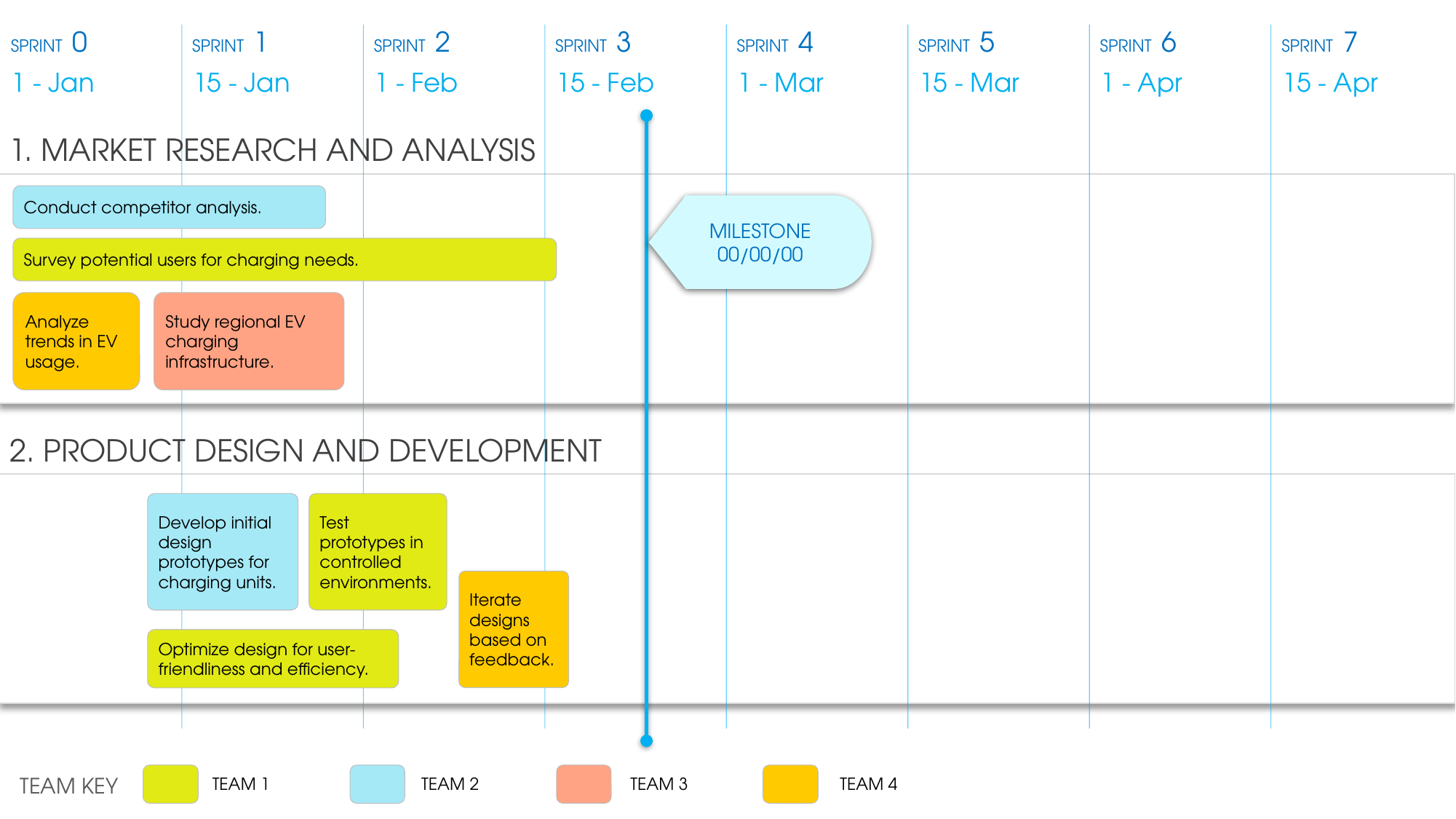

SPRINT 0
SPRINT 1
SPRINT 2
SPRINT 3
SPRINT 4
SPRINT 5
SPRINT 6
SPRINT 7
1 - Jan
15 - Jan
1 - Feb
15 - Feb
1 - Mar
15 - Mar
1 - Apr
15 - Apr
MILESTONE
00/00/00
1. MARKET RESEARCH AND ANALYSIS

Conduct competitor analysis.
Survey potential users for charging needs.
Analyze trends in EV usage.
Study regional EV charging infrastructure.
2. PRODUCT DESIGN AND DEVELOPMENT

Develop initial design prototypes for charging units.
Test prototypes in controlled environments.
Iterate designs based on feedback.
Optimize design for user-friendliness and efficiency.

TEAM 1
TEAM 2
TEAM 3
TEAM 4
TEAM KEY